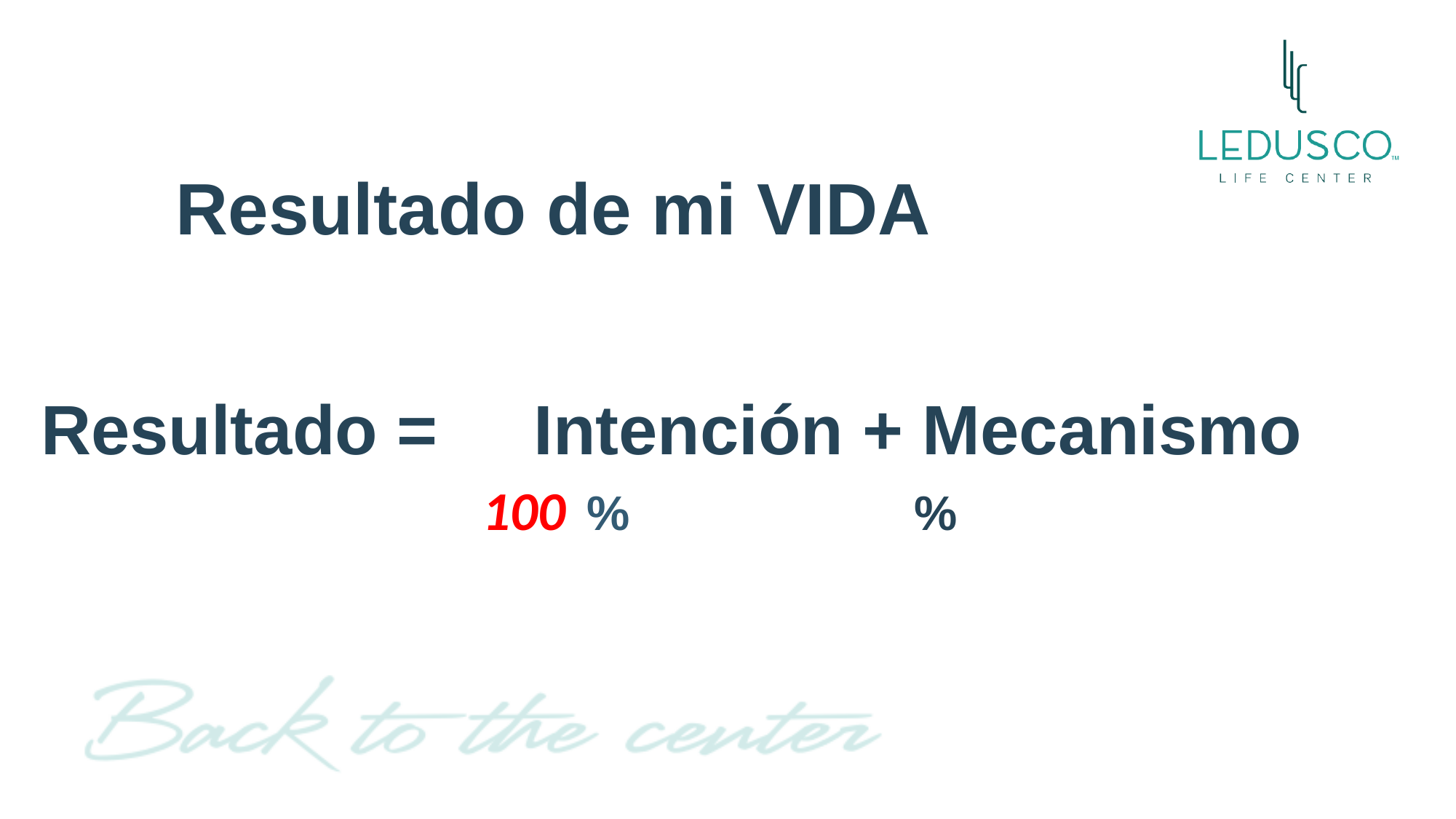

Resultado de mi VIDA
# Resultado =     Intención + Mecanismo %	             	%
100